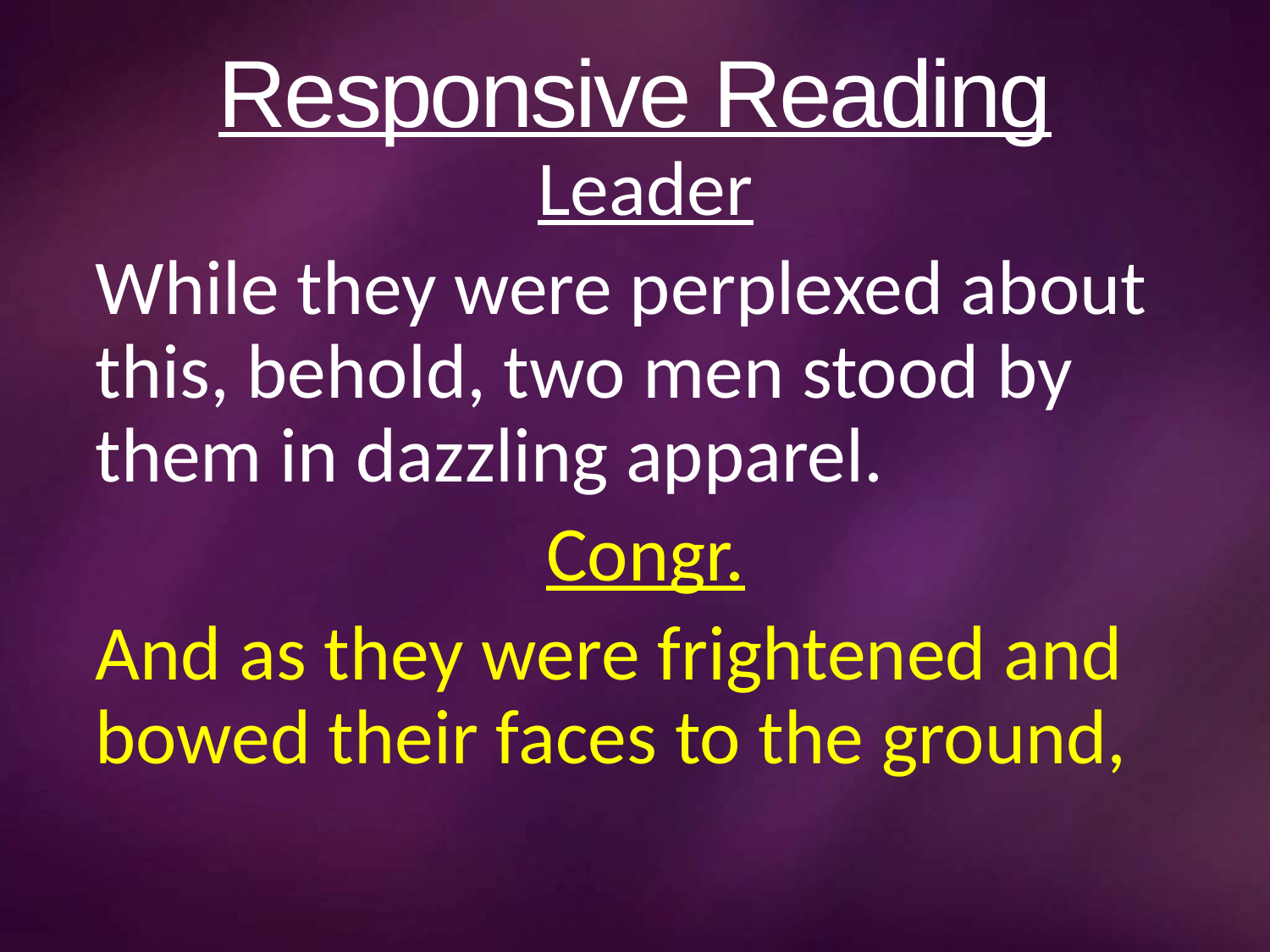

# Responsive Reading
Leader
While they were perplexed about this, behold, two men stood by them in dazzling apparel.
Congr.
And as they were frightened and bowed their faces to the ground,